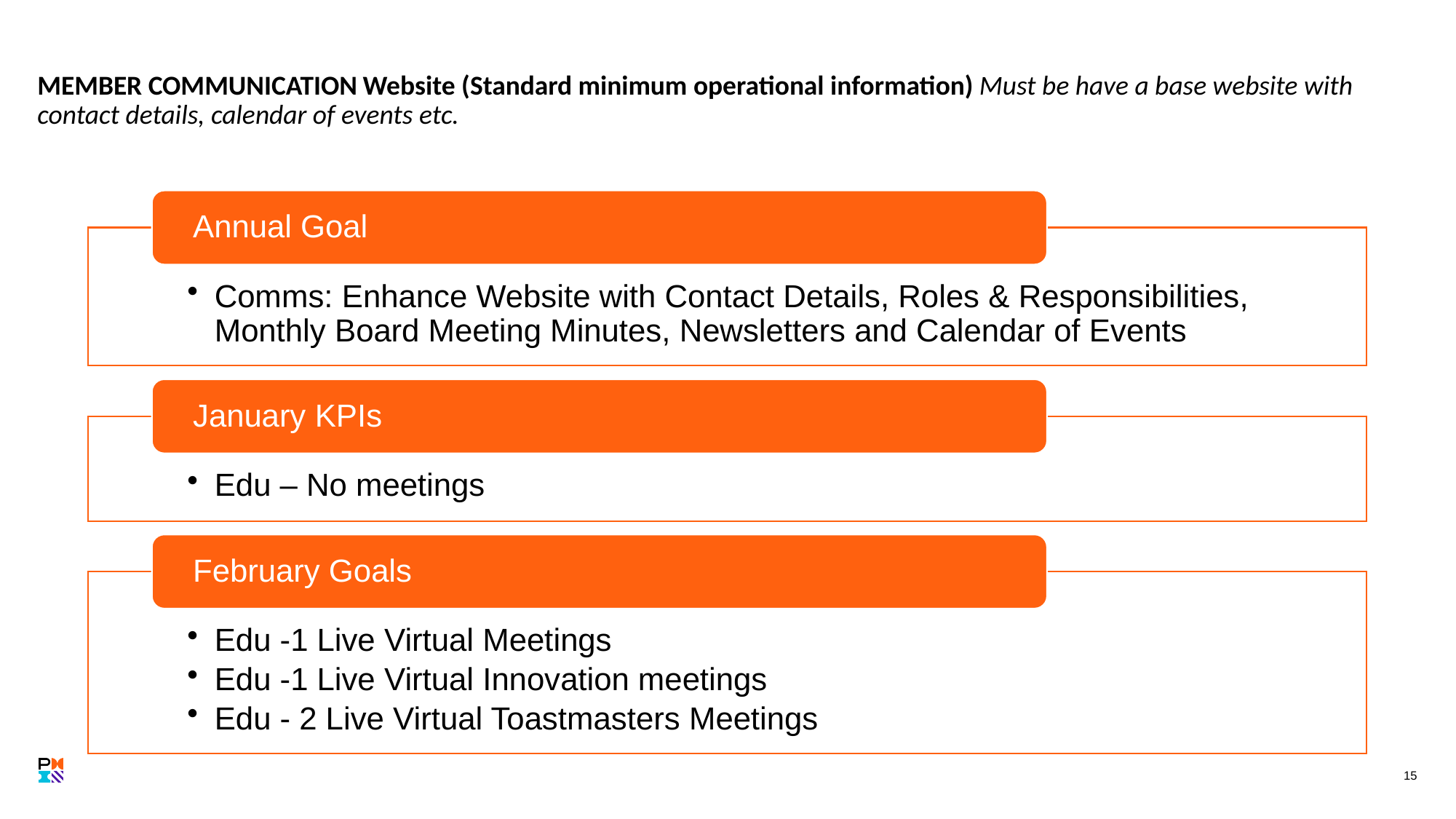

# MEMBER COMMUNICATION Website (Standard minimum operational information) Must be have a base website with contact details, calendar of events etc.
Comms: Enhance Website with Contact Details, Roles & Responsibilities, Monthly Board Meeting Minutes, Newsletters and Calendar of Events
Annual Goal
Edu – No meetings
January KPIs
Edu -1 Live Virtual Meetings
Edu -1 Live Virtual Innovation meetings
Edu - 2 Live Virtual Toastmasters Meetings
February Goals
15